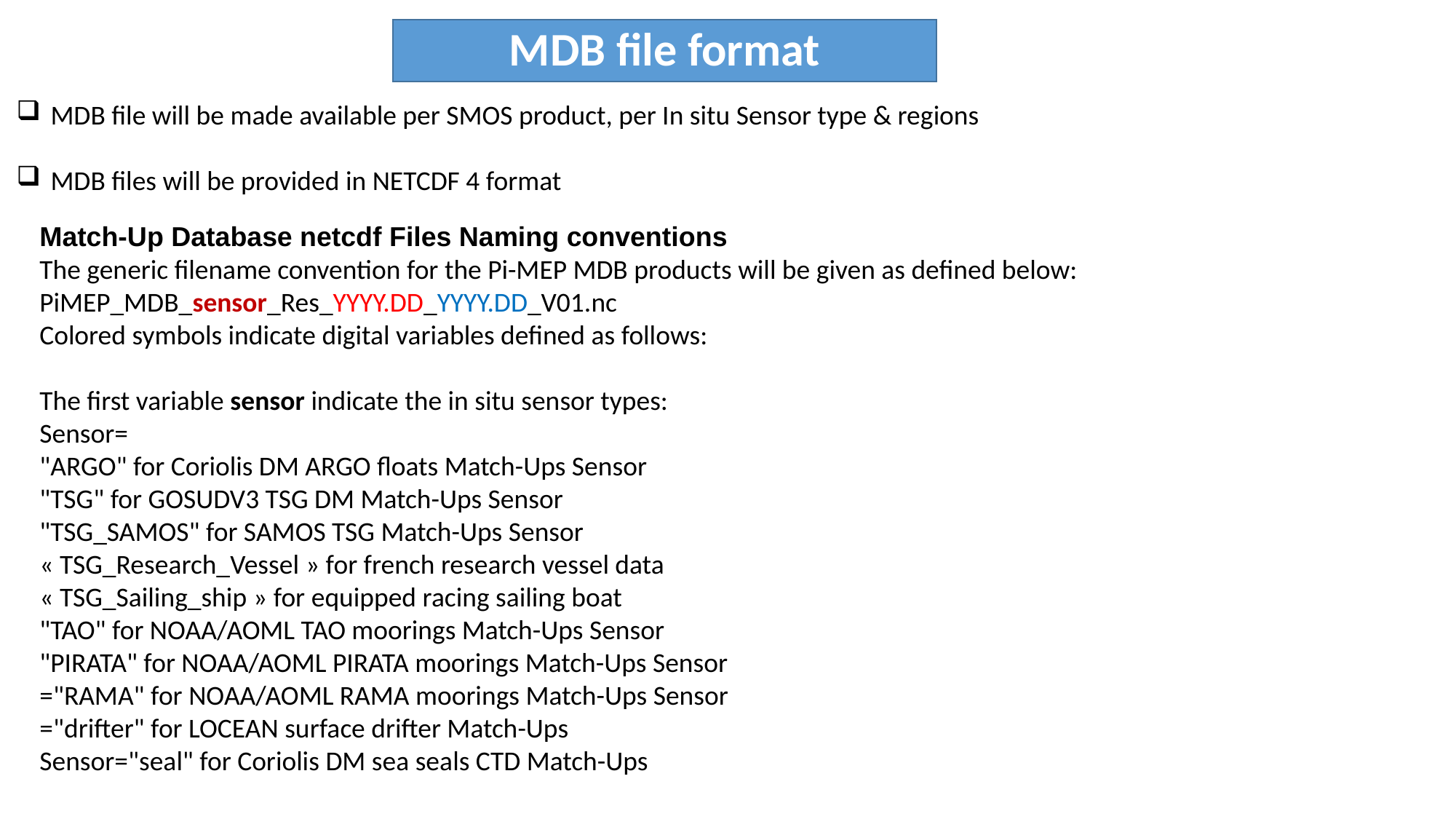

MDB file format
MDB file will be made available per SMOS product, per In situ Sensor type & regions

MDB files will be provided in NETCDF 4 format

Match-Up Database netcdf Files Naming conventions
The generic filename convention for the Pi-MEP MDB products will be given as defined below: PiMEP_MDB_sensor_Res_YYYY.DD_YYYY.DD_V01.nc
Colored symbols indicate digital variables defined as follows:

The first variable sensor indicate the in situ sensor types:
Sensor=
"ARGO" for Coriolis DM ARGO floats Match-Ups Sensor
"TSG" for GOSUDV3 TSG DM Match-Ups Sensor
"TSG_SAMOS" for SAMOS TSG Match-Ups Sensor
« TSG_Research_Vessel » for french research vessel data
« TSG_Sailing_ship » for equipped racing sailing boat
"TAO" for NOAA/AOML TAO moorings Match-Ups Sensor
"PIRATA" for NOAA/AOML PIRATA moorings Match-Ups Sensor
="RAMA" for NOAA/AOML RAMA moorings Match-Ups Sensor
="drifter" for LOCEAN surface drifter Match-Ups
Sensor="seal" for Coriolis DM sea seals CTD Match-Ups